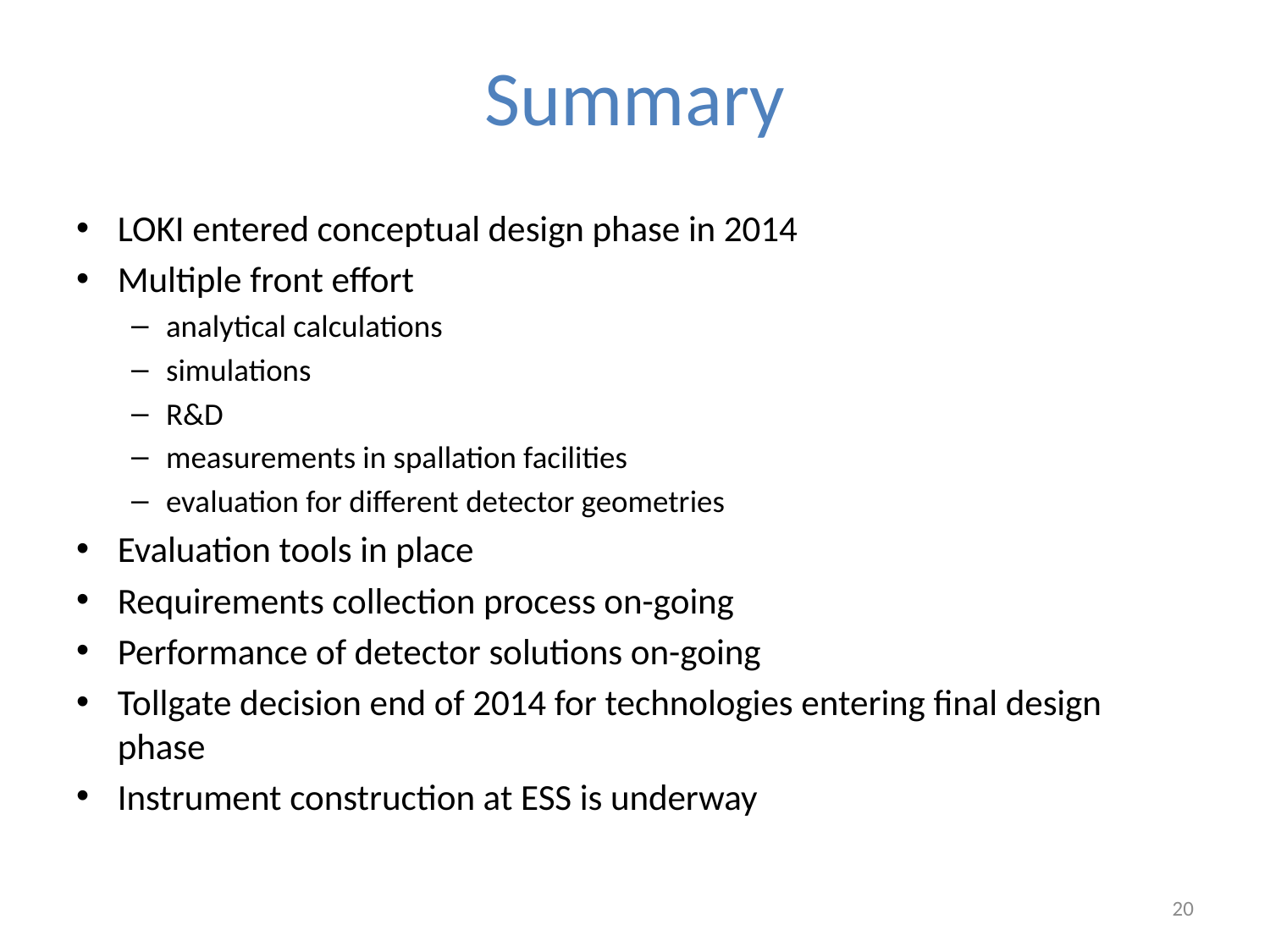

# Summary
LOKI entered conceptual design phase in 2014
Multiple front effort
analytical calculations
simulations
R&D
measurements in spallation facilities
evaluation for different detector geometries
Evaluation tools in place
Requirements collection process on-going
Performance of detector solutions on-going
Tollgate decision end of 2014 for technologies entering final design phase
Instrument construction at ESS is underway

20